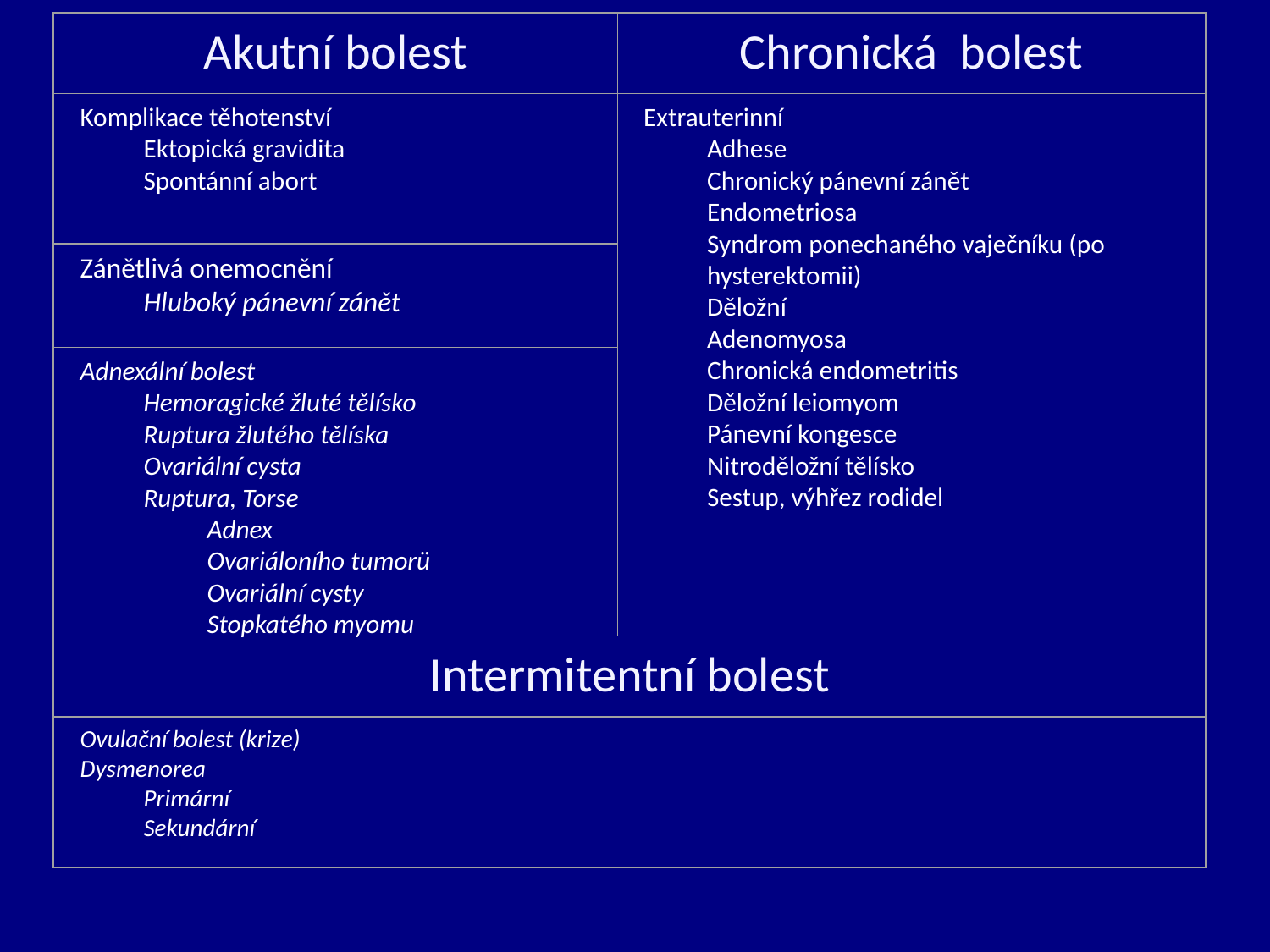

Akutní bolest

Chronická  bolest

Komplikace těhotenství
Ektopická gravidita
Spontánní abort

Extrauterinní
Adhese
Chronický pánevní zánět
Endometriosa
Syndrom ponechaného vaječníku (po hysterektomii)
Děložní
Adenomyosa
Chronická endometritis
Děložní leiomyom
Pánevní kongesce
Nitroděložní tělísko
Sestup, výhřez rodidel

Zánětlivá onemocnění
Hluboký pánevní zánět

Adnexální bolest
Hemoragické žluté tělísko
Ruptura žlutého tělíska
Ovariální cysta
Ruptura, Torse
Adnex
Ovariáloního tumorü
Ovariální cysty
Stopkatého myomu

Intermitentní bolest

Ovulační bolest (krize)
Dysmenorea
Primární
Sekundární